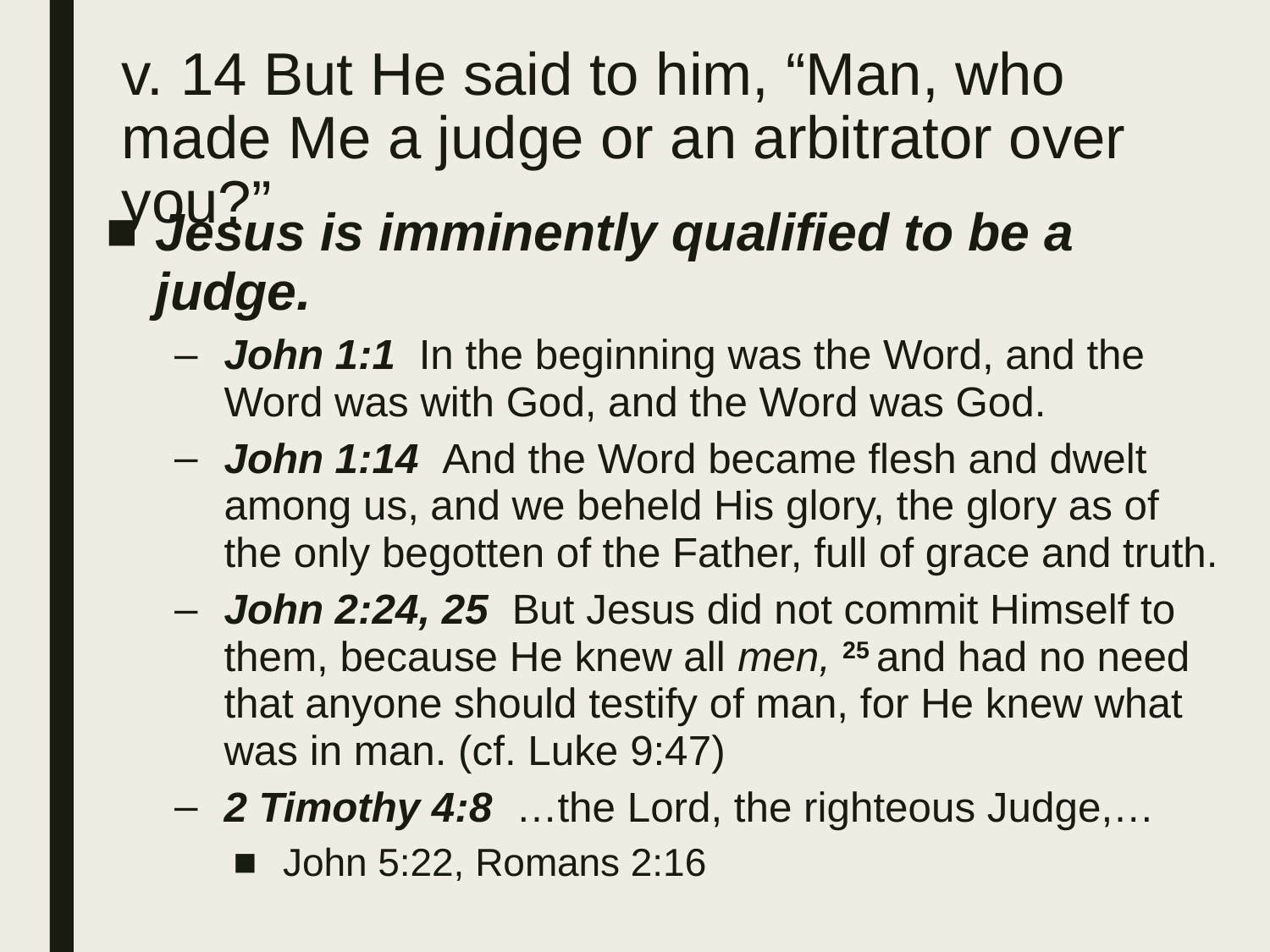

# v. 14 But He said to him, “Man, who made Me a judge or an arbitrator over you?”
Jesus is imminently qualified to be a judge.
John 1:1  In the beginning was the Word, and the Word was with God, and the Word was God.
John 1:14  And the Word became flesh and dwelt among us, and we beheld His glory, the glory as of the only begotten of the Father, full of grace and truth.
John 2:24, 25  But Jesus did not commit Himself to them, because He knew all men, 25 and had no need that anyone should testify of man, for He knew what was in man. (cf. Luke 9:47)
2 Timothy 4:8  …the Lord, the righteous Judge,…
John 5:22, Romans 2:16